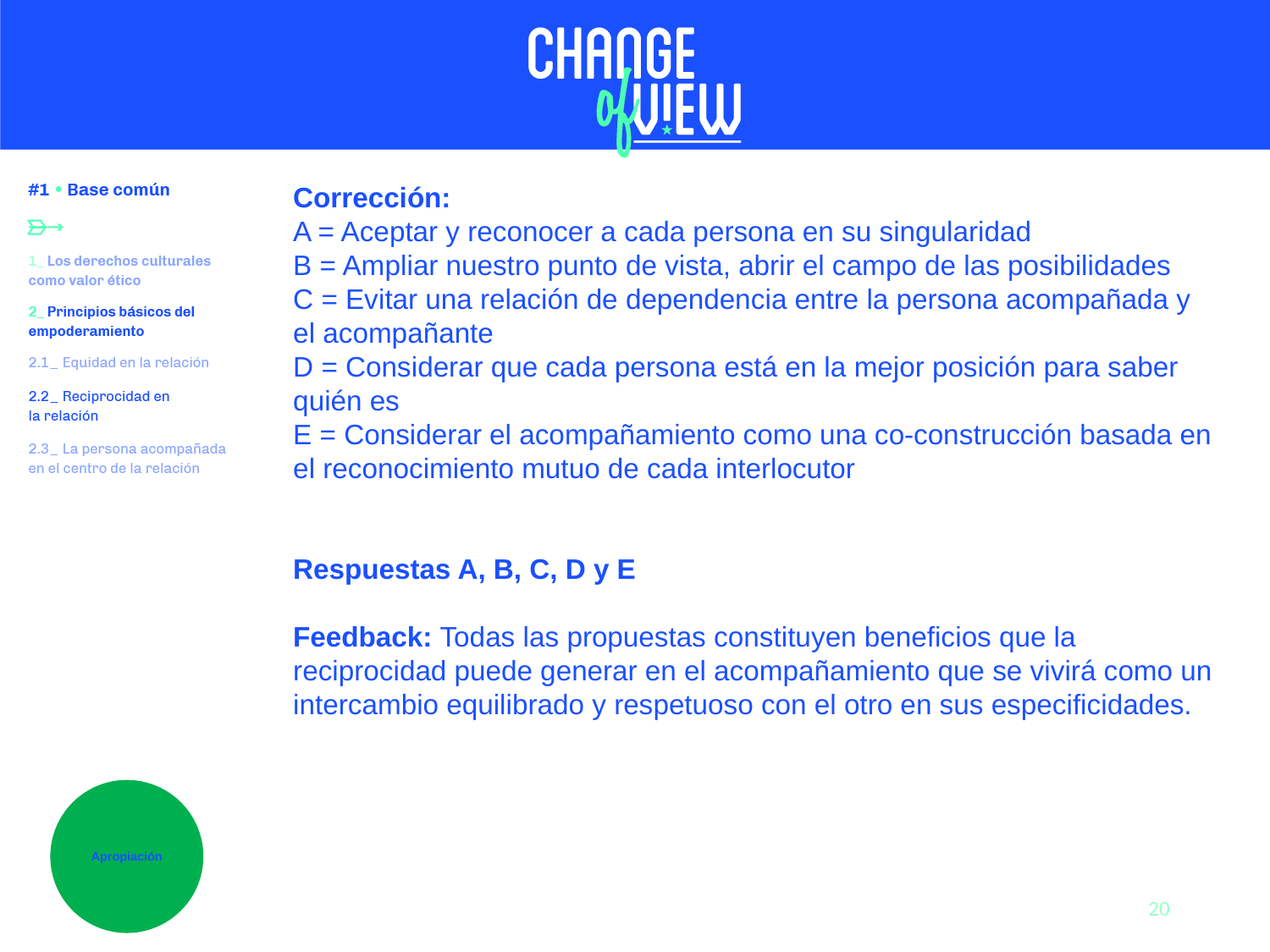

Corrección:
A = Aceptar y reconocer a cada persona en su singularidad
B = Ampliar nuestro punto de vista, abrir el campo de las posibilidades
C = Evitar una relación de dependencia entre la persona acompañada y el acompañante
D = Considerar que cada persona está en la mejor posición para saber quién es
E = Considerar el acompañamiento como una co-construcción basada en el reconocimiento mutuo de cada interlocutor

Respuestas A, B, C, D y E

Feedback: Todas las propuestas constituyen beneficios que la reciprocidad puede generar en el acompañamiento que se vivirá como un intercambio equilibrado y respetuoso con el otro en sus especificidades.

Apropiación
20